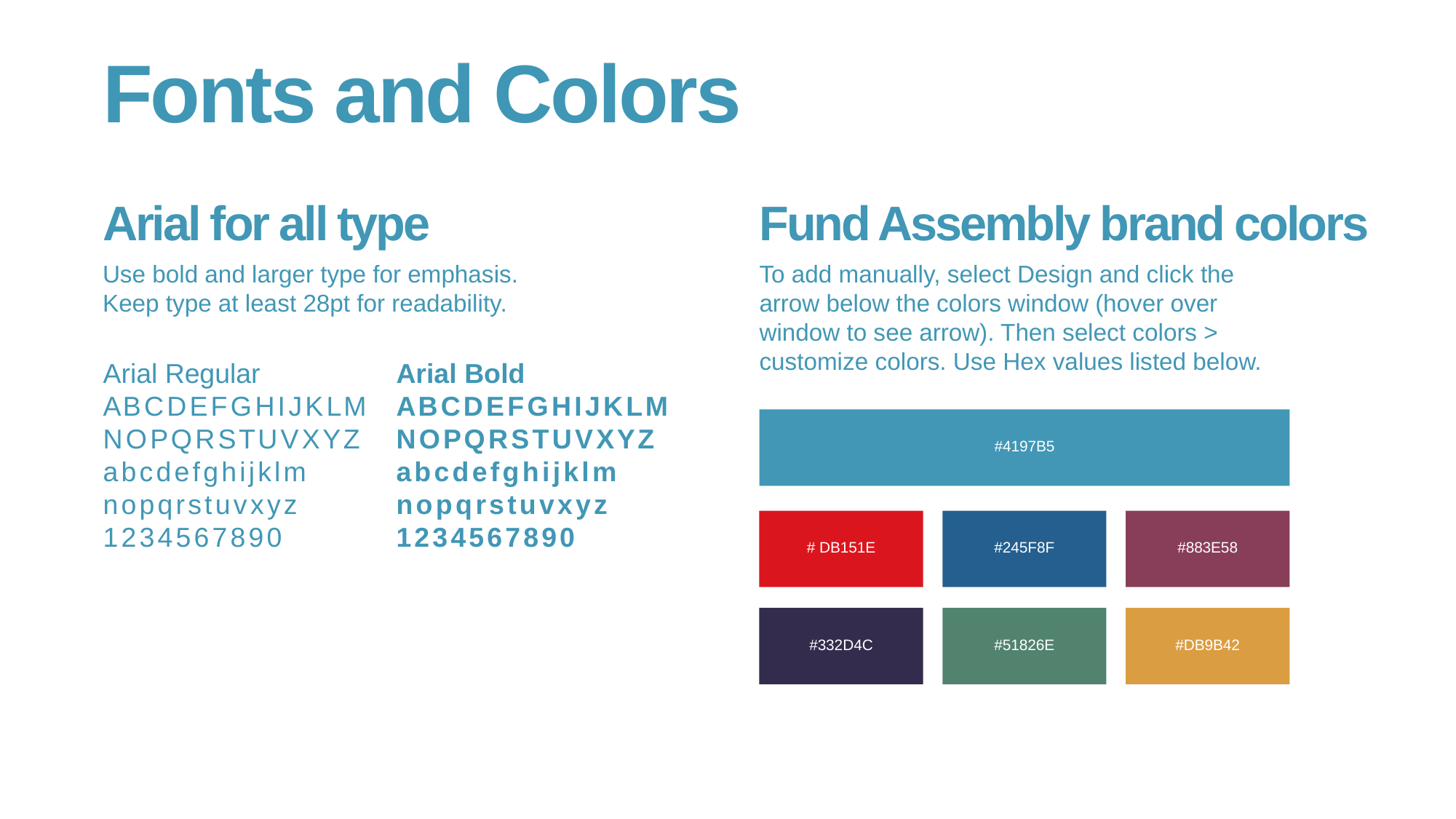

Fonts and Colors
Arial for all type
Fund Assembly brand colors
Use bold and larger type for emphasis.
Keep type at least 28pt for readability.
To add manually, select Design and click the arrow below the colors window (hover over window to see arrow). Then select colors > customize colors. Use Hex values listed below.
Arial Regular
A B C D E F G H I J K L M
N O P Q R S T U V X Y Z
a b c d e f g h i j k l m
n o p q r s t u v x y z
1 2 3 4 5 6 7 8 9 0
Arial Bold
A B C D E F G H I J K L M
N O P Q R S T U V X Y Z
a b c d e f g h i j k l m
n o p q r s t u v x y z
1 2 3 4 5 6 7 8 9 0
#4197B5
# DB151E
#245F8F
#883E58
#332D4C
#51826E
#DB9B42